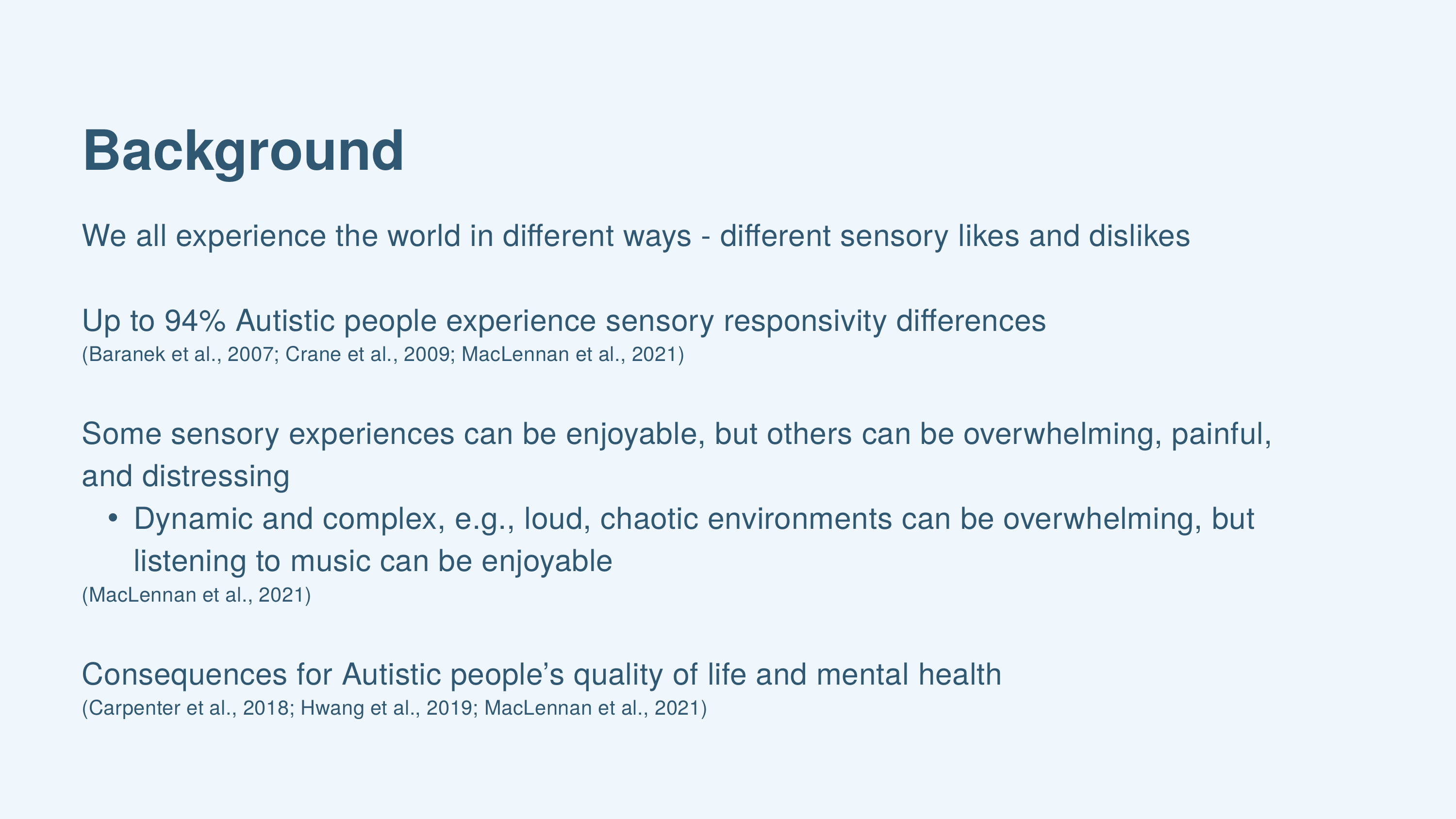

Background
We all experience the world in different ways - different sensory likes and dislikes

Up to 94% Autistic people experience sensory responsivity differences
(Baranek et al., 2007; Crane et al., 2009; MacLennan et al., 2021)

Some sensory experiences can be enjoyable, but others can be overwhelming, painful, and distressing
Dynamic and complex, e.g., loud, chaotic environments can be overwhelming, but listening to music can be enjoyable
(MacLennan et al., 2021)

Consequences for Autistic people’s quality of life and mental health
(Carpenter et al., 2018; Hwang et al., 2019; MacLennan et al., 2021)